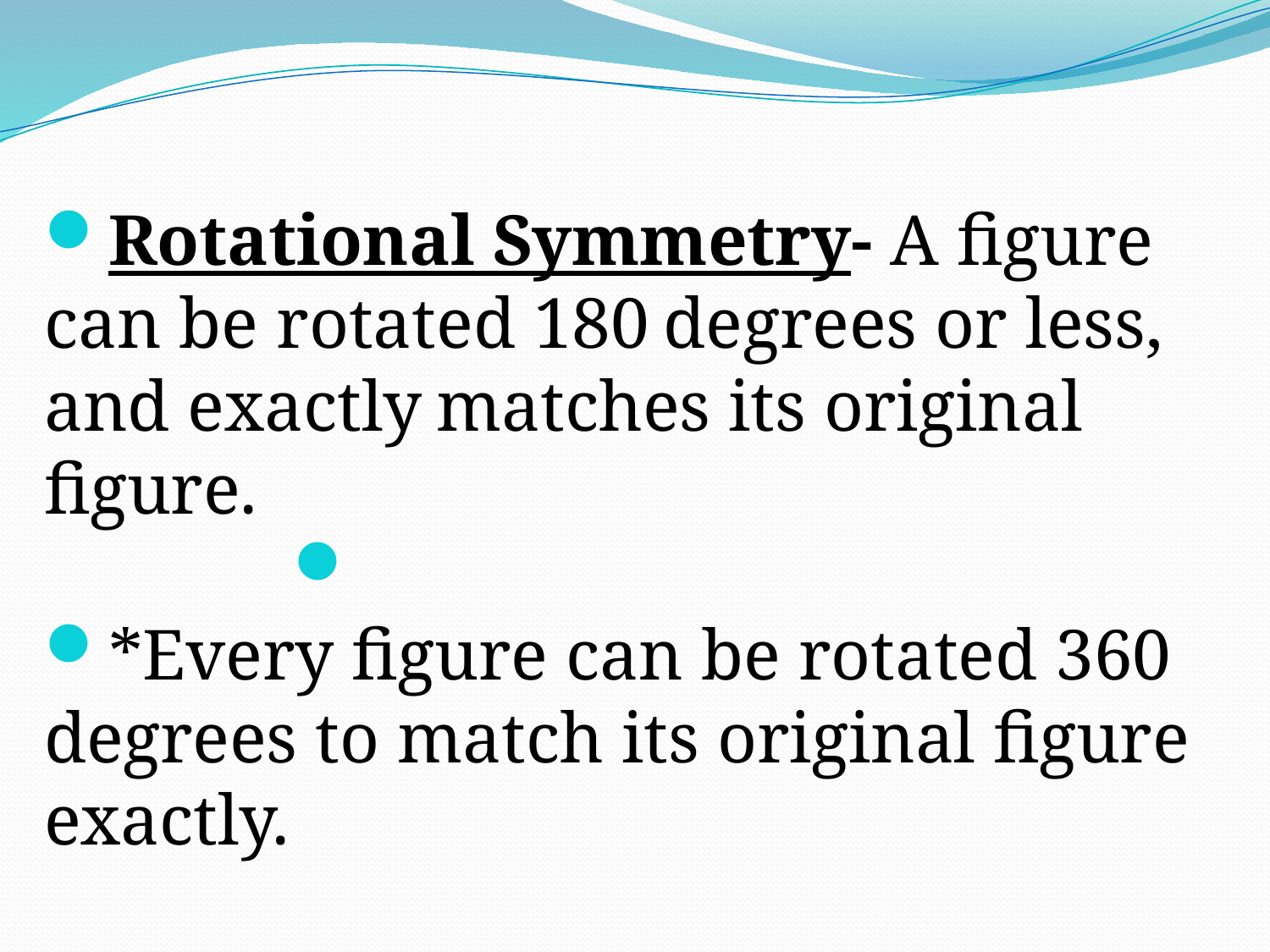

Rotational Symmetry- A figure can be rotated 180 degrees or less, and exactly matches its original figure.

*Every figure can be rotated 360 degrees to match its original figure exactly.